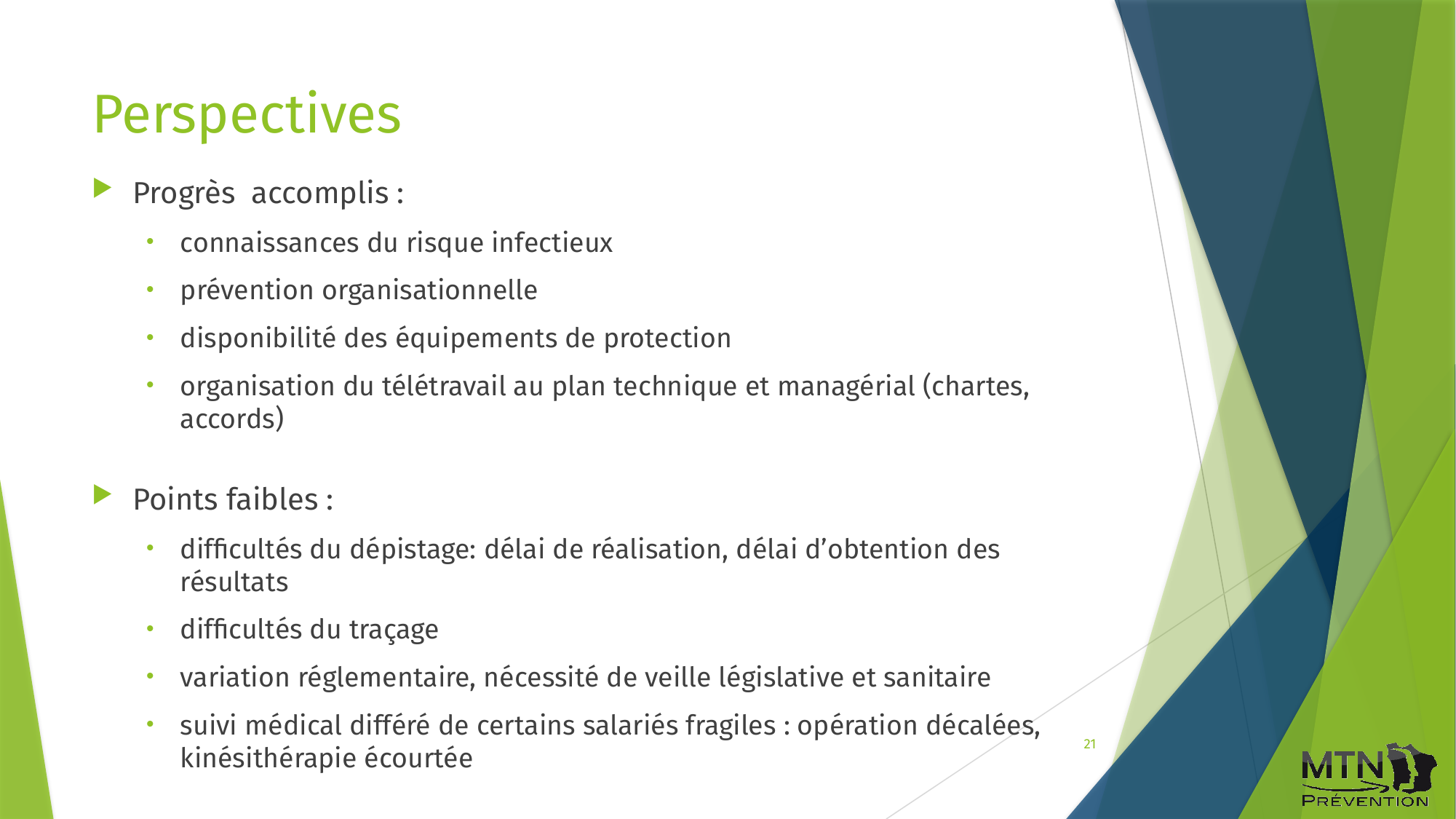

# Perspectives
Progrès  accomplis :
connaissances du risque infectieux
prévention organisationnelle
disponibilité des équipements de protection
organisation du télétravail au plan technique et managérial (chartes, accords)
Points faibles :
difficultés du dépistage: délai de réalisation, délai d’obtention des résultats
difficultés du traçage
variation réglementaire, nécessité de veille législative et sanitaire
suivi médical différé de certains salariés fragiles : opération décalées, kinésithérapie écourtée
21